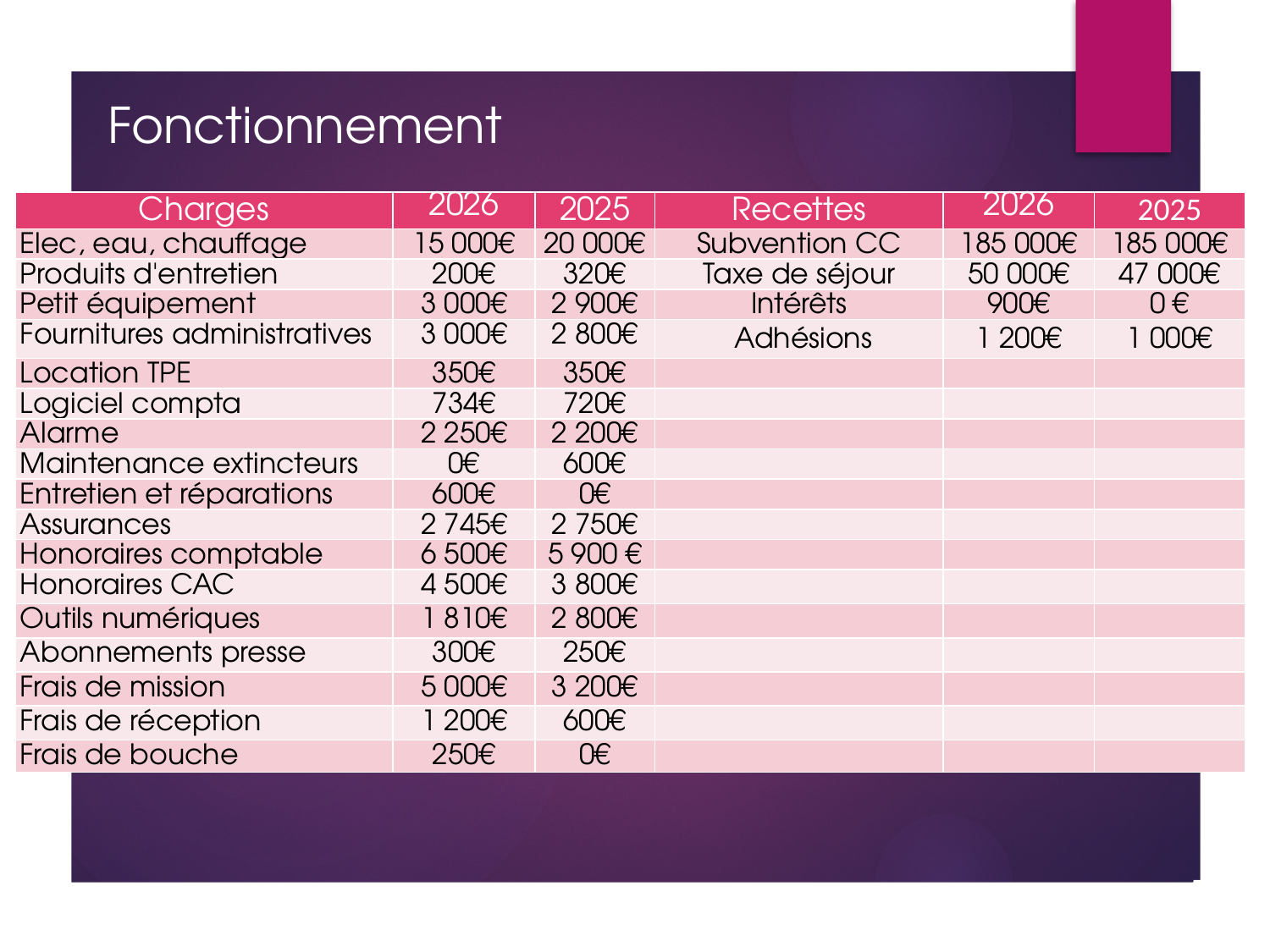

Fonctionnement
| Charges | 2026 | 2025 | Recettes | 2026 | 2025 |
| --- | --- | --- | --- | --- | --- |
| Elec, eau, chauffage | 15 000€ | 20 000€ | Subvention CC | 185 000€ | 185 000€ |
| Produits d'entretien | 200€ | 320€ | Taxe de séjour | 50 000€ | 47 000€ |
| Petit équipement | 3 000€ | 2 900€ | Intérêts | 900€ | 0 € |
| Fournitures administratives | 3 000€ | 2 800€ | Adhésions | 1 200€ | 1 000€ |
| Location TPE | 350€ | 350€ |  |  |  |
| Logiciel compta | 734€ | 720€ |  |  |  |
| Alarme | 2 250€ | 2 200€ |  |  |  |
| Maintenance extincteurs | 0€ | 600€ |  |  |  |
| Entretien et réparations | 600€ | 0€ |  |  |  |
| Assurances | 2 745€ | 2 750€ |  |  |  |
| Honoraires comptable | 6 500€ | 5 900 € |  |  |  |
| Honoraires CAC | 4 500€ | 3 800€ |  |  |  |
| Outils numériques | 1 810€ | 2 800€ |  |  |  |
| Abonnements presse | 300€ | 250€ |  |  |  |
| Frais de mission | 5 000€ | 3 200€ |  |  |  |
| Frais de réception | 1 200€ | 600€ |  |  |  |
| Frais de bouche | 250€ | 0€ |  |  |  |
56